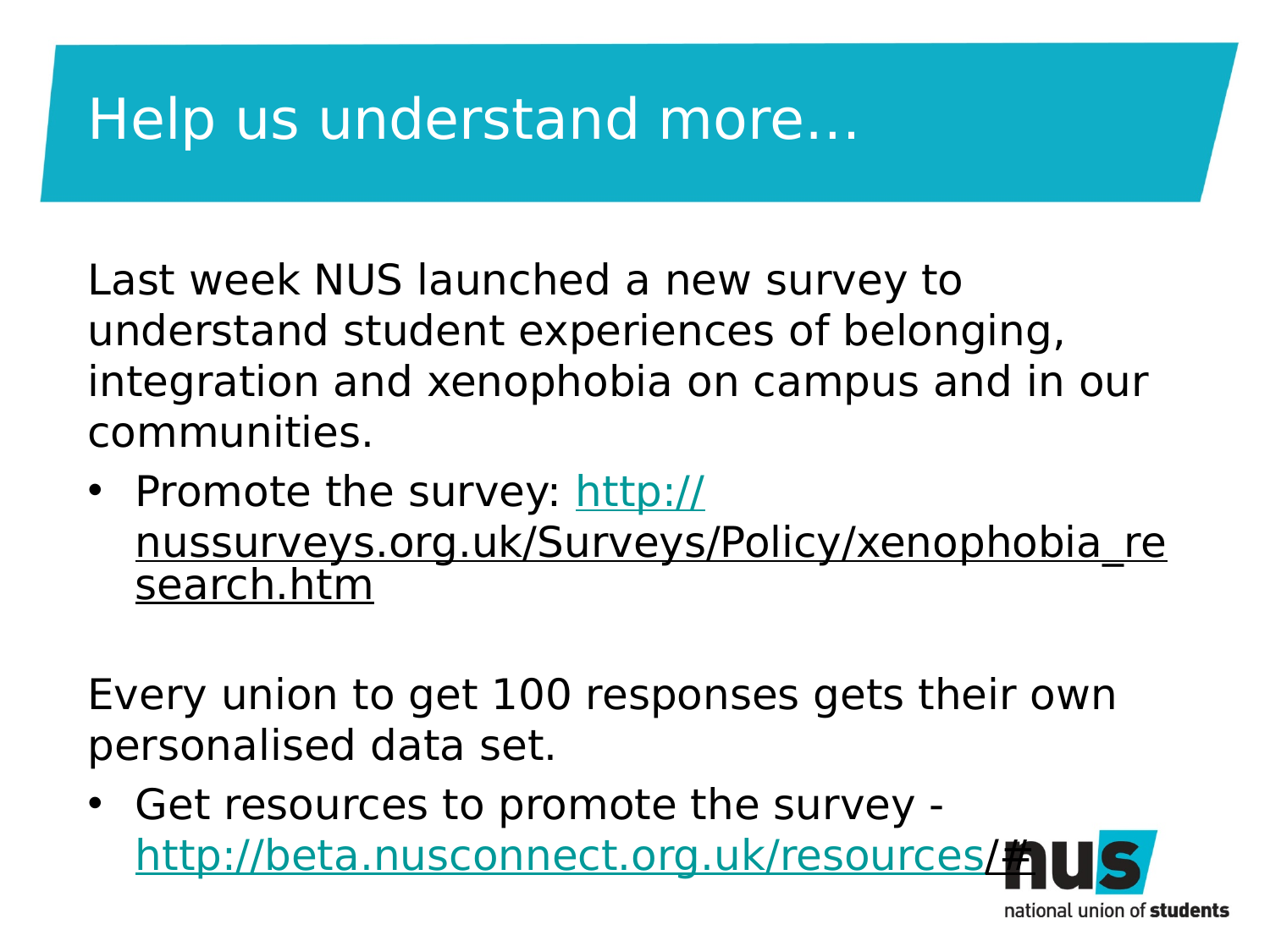

# Help us understand more…
Last week NUS launched a new survey to understand student experiences of belonging, integration and xenophobia on campus and in our communities.
Promote the survey: http://nussurveys.org.uk/Surveys/Policy/xenophobia_research.htm
Every union to get 100 responses gets their own personalised data set.
Get resources to promote the survey - http://beta.nusconnect.org.uk/resources/#